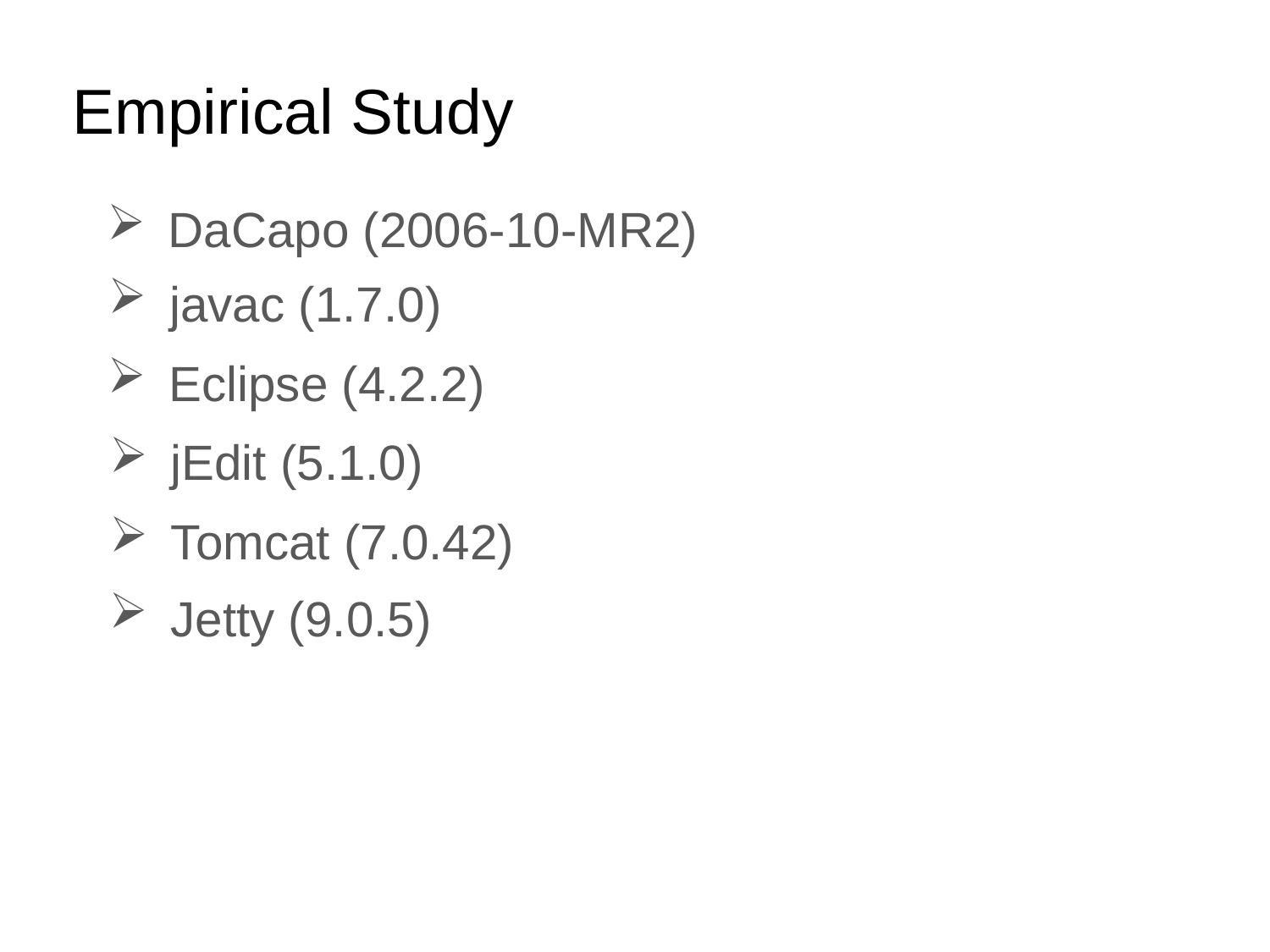

Empirical Study
 DaCapo (2006-10-MR2)
 javac (1.7.0)
 Eclipse (4.2.2)
 jEdit (5.1.0)
 Tomcat (7.0.42)
 Jetty (9.0.5)